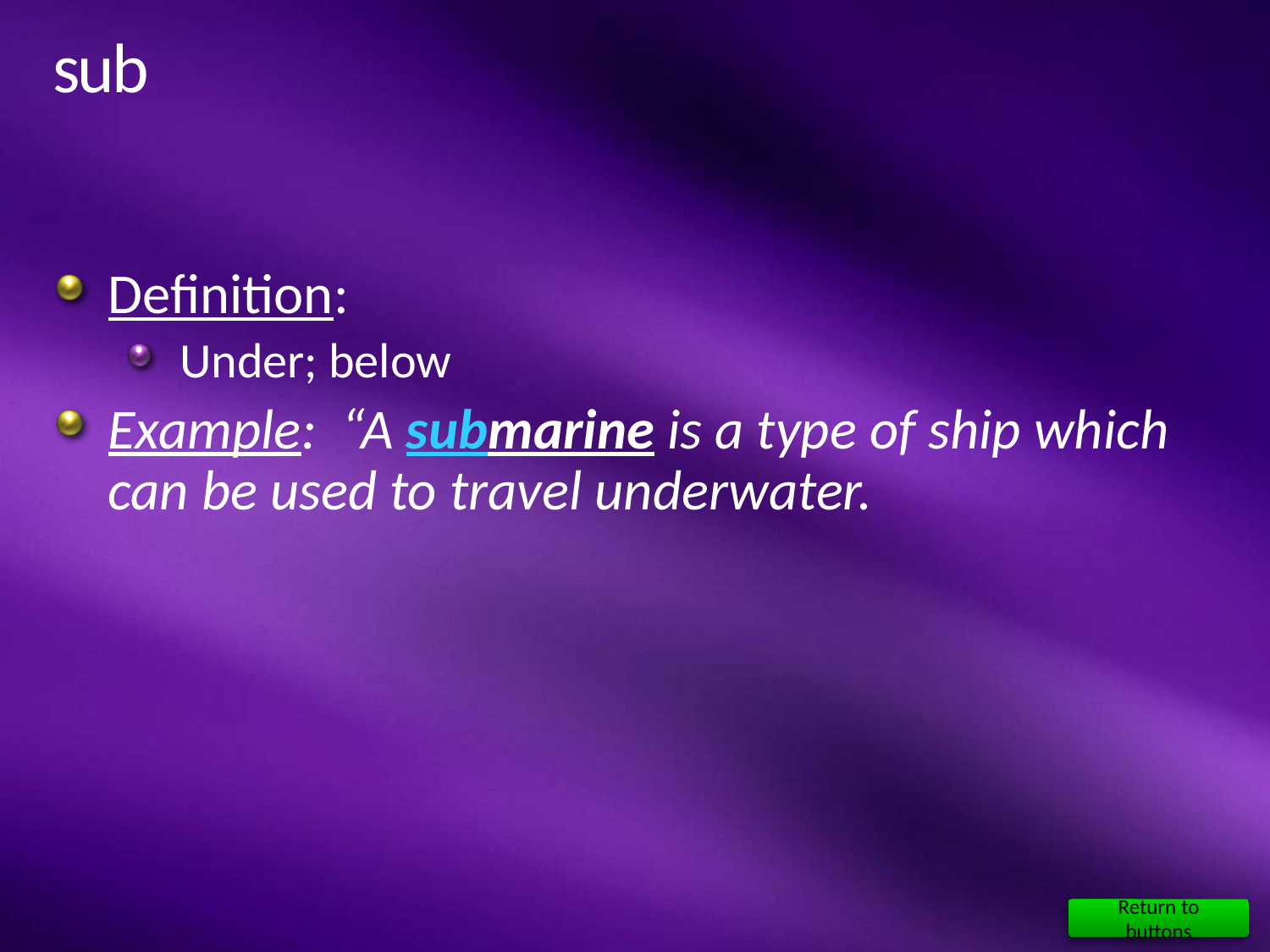

# sub
Definition:
Under; below
Example:  “A submarine is a type of ship which can be used to travel underwater.

Return to buttons